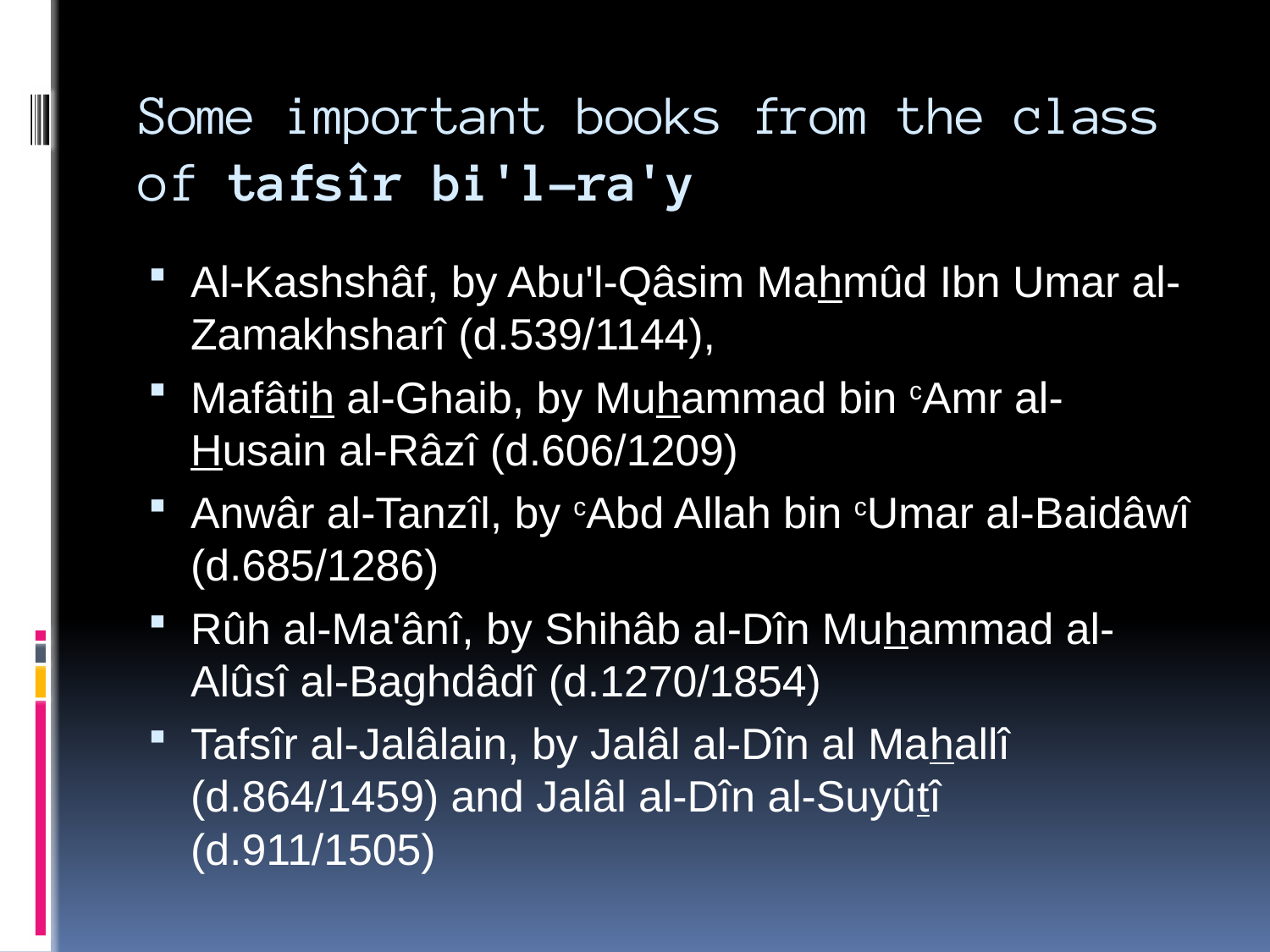

# Some important books from the class of tafsîr bi'l-ra'y
Al-Kashshâf, by Abu'l-Qâsim Mahmûd Ibn Umar al-Zamakhsharî (d.539/1144),
Mafâtih al-Ghaib, by Muhammad bin cAmr al-Husain al-Râzî (d.606/1209)
Anwâr al-Tanzîl, by cAbd Allah bin cUmar al-Baidâwî (d.685/1286)
Rûh al-Ma'ânî, by Shihâb al-Dîn Muhammad al-Alûsî al-Baghdâdî (d.1270/1854)
Tafsîr al-Jalâlain, by Jalâl al-Dîn al Mahallî (d.864/1459) and Jalâl al-Dîn al-Suyûtî (d.911/1505)